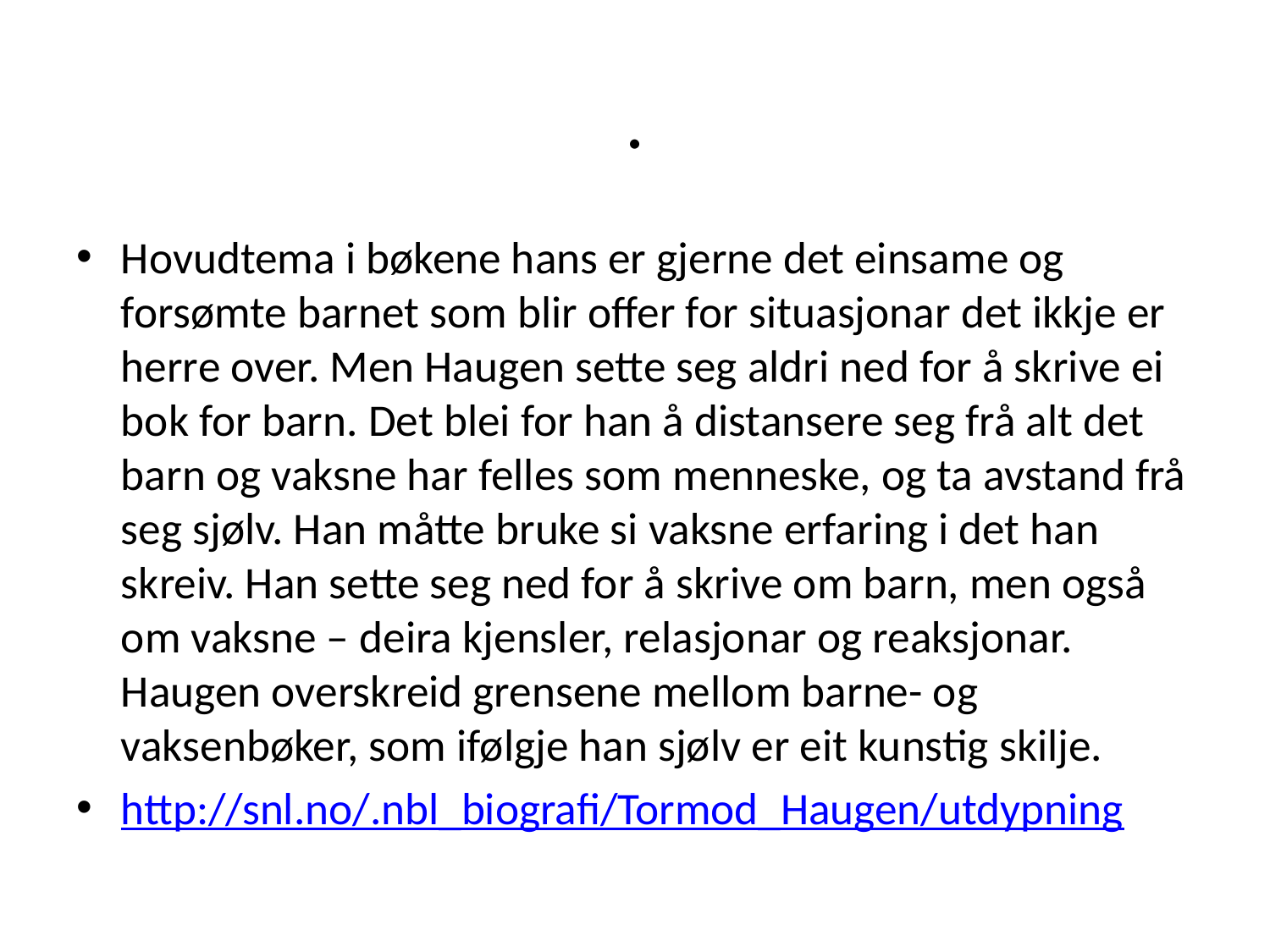

# .
Hovudtema i bøkene hans er gjerne det einsame og forsømte barnet som blir offer for situasjonar det ikkje er herre over. Men Haugen sette seg aldri ned for å skrive ei bok for barn. Det blei for han å distansere seg frå alt det barn og vaksne har felles som menneske, og ta avstand frå seg sjølv. Han måtte bruke si vaksne erfaring i det han skreiv. Han sette seg ned for å skrive om barn, men også om vaksne – deira kjensler, relasjonar og reaksjonar. Haugen overskreid grensene mellom barne- og vaksenbøker, som ifølgje han sjølv er eit kunstig skilje.
http://snl.no/.nbl_biografi/Tormod_Haugen/utdypning